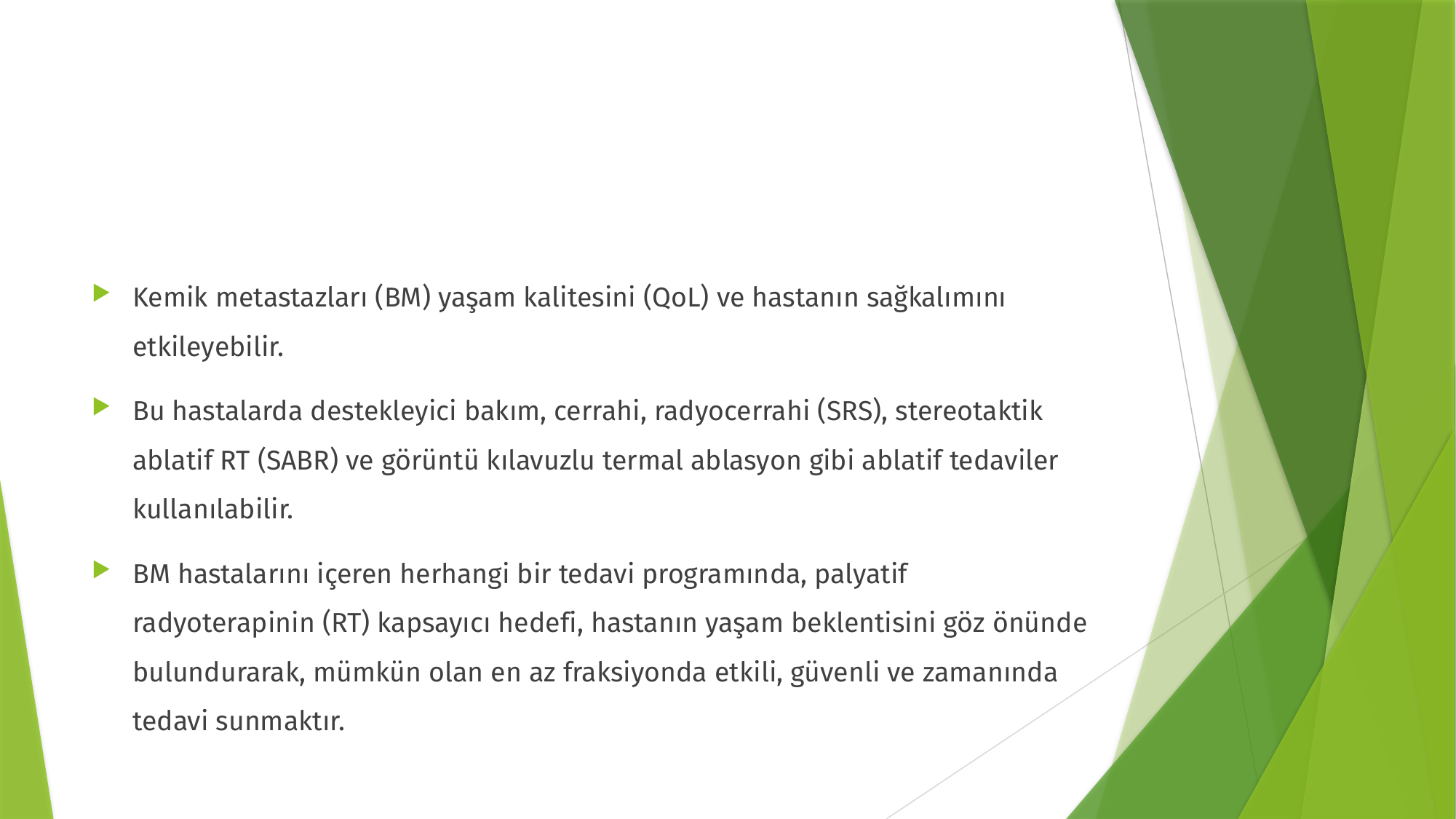

#
Kemik metastazları (BM) yaşam kalitesini (QoL) ve hastanın sağkalımını etkileyebilir.
Bu hastalarda destekleyici bakım, cerrahi, radyocerrahi (SRS), stereotaktik ablatif RT (SABR) ve görüntü kılavuzlu termal ablasyon gibi ablatif tedaviler kullanılabilir.
BM hastalarını içeren herhangi bir tedavi programında, palyatif radyoterapinin (RT) kapsayıcı hedefi, hastanın yaşam beklentisini göz önünde bulundurarak, mümkün olan en az fraksiyonda etkili, güvenli ve zamanında tedavi sunmaktır.